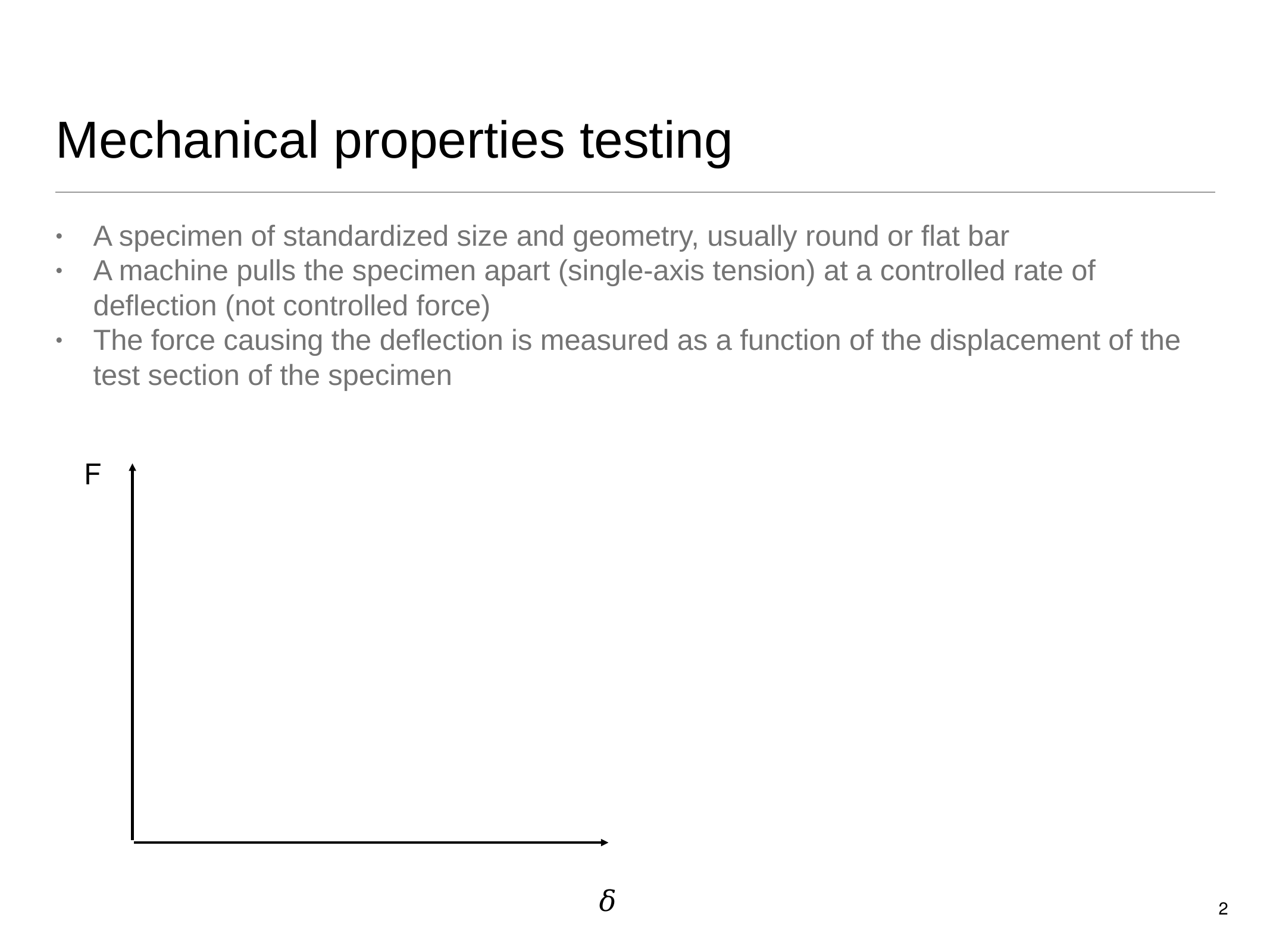

# Mechanical properties testing
A specimen of standardized size and geometry, usually round or flat bar
A machine pulls the specimen apart (single-axis tension) at a controlled rate of deflection (not controlled force)
The force causing the deflection is measured as a function of the displacement of the test section of the specimen
F

𝛿
2